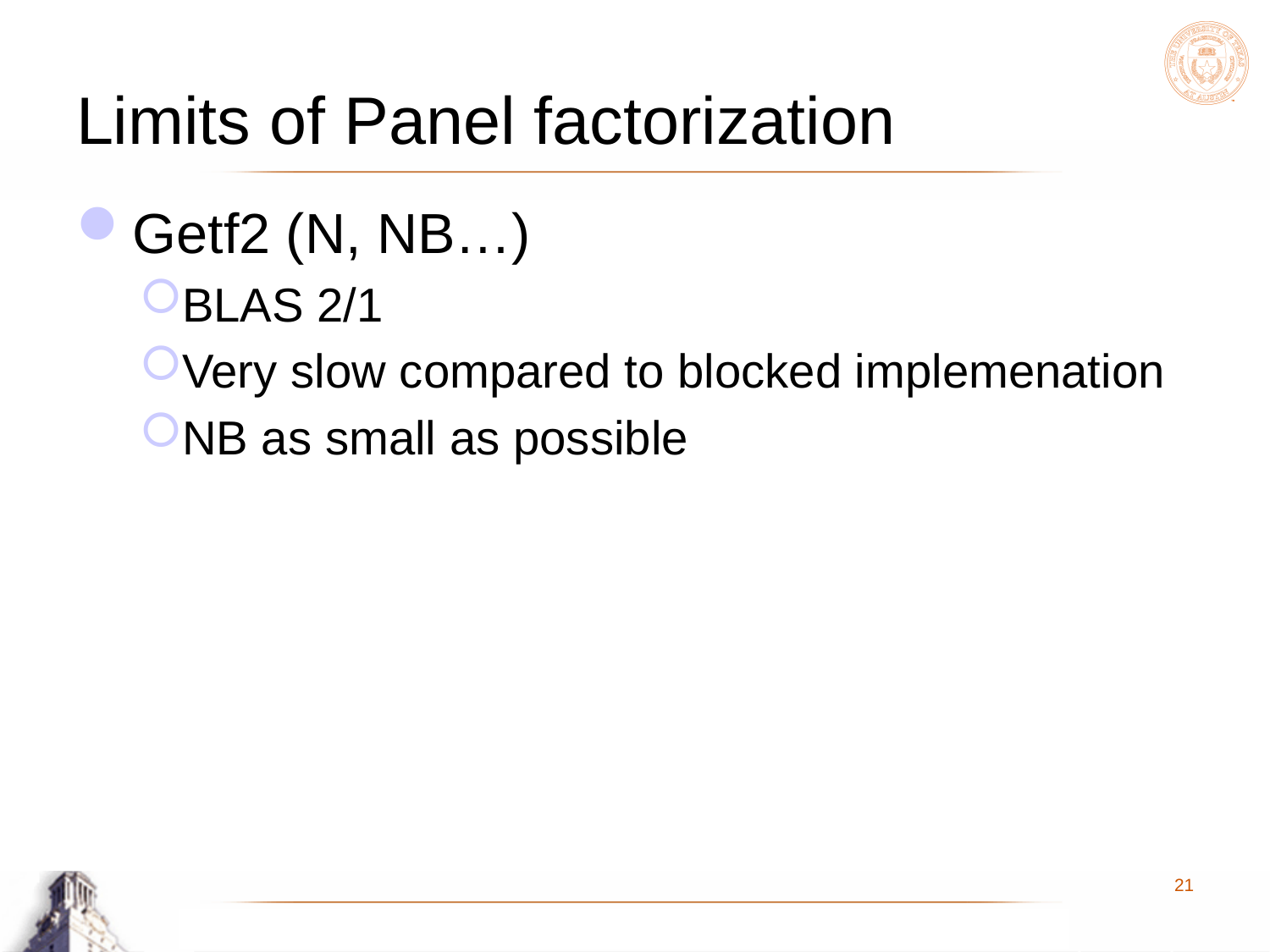

# Limits of Panel factorization
Getf2 (N, NB…)
BLAS 2/1
Very slow compared to blocked implemenation
NB as small as possible

21